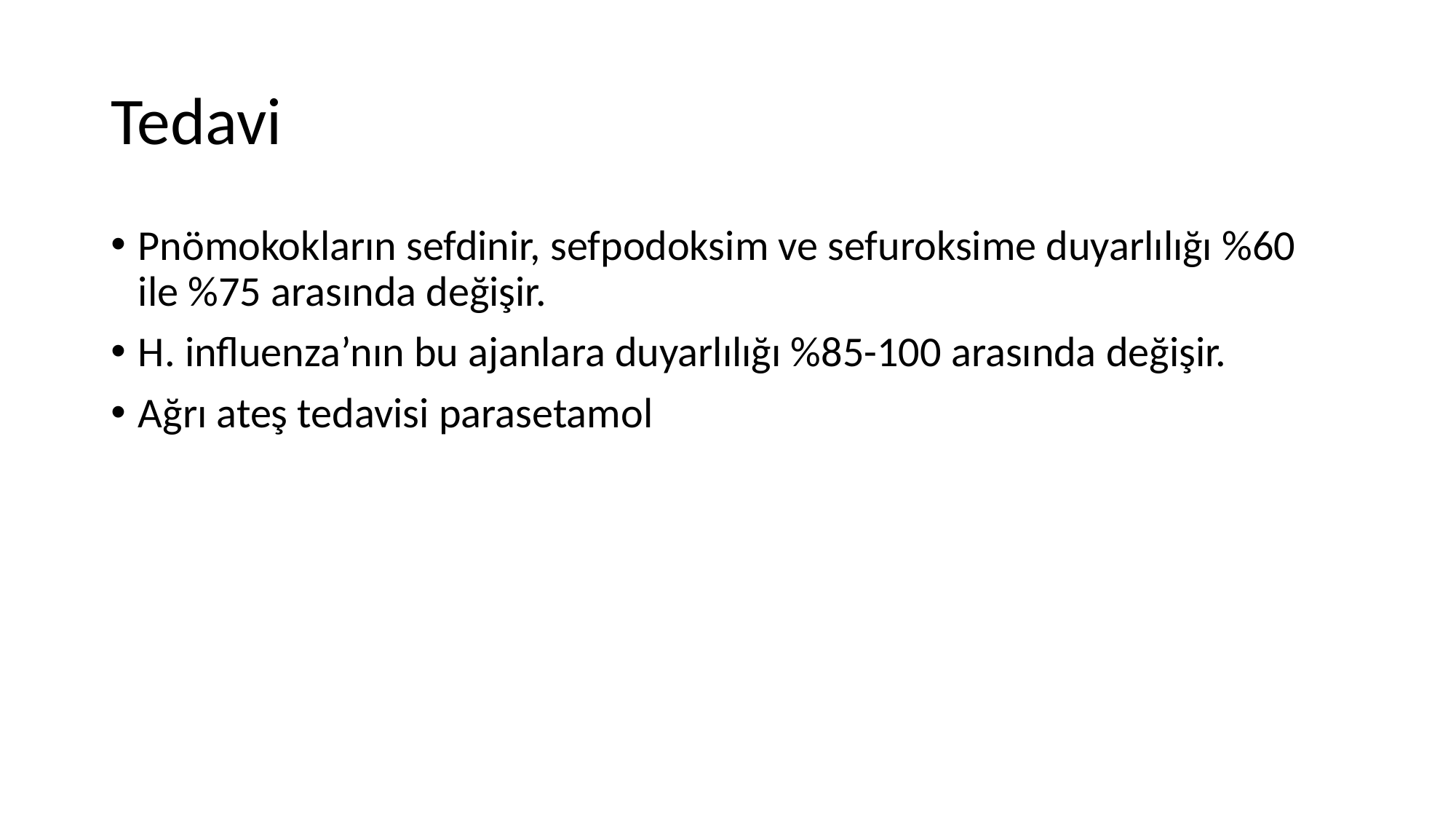

# Tedavi
Pnömokokların sefdinir, sefpodoksim ve sefuroksime duyarlılığı %60 ile %75 arasında değişir.
H. influenza’nın bu ajanlara duyarlılığı %85-100 arasında değişir.
Ağrı ateş tedavisi parasetamol